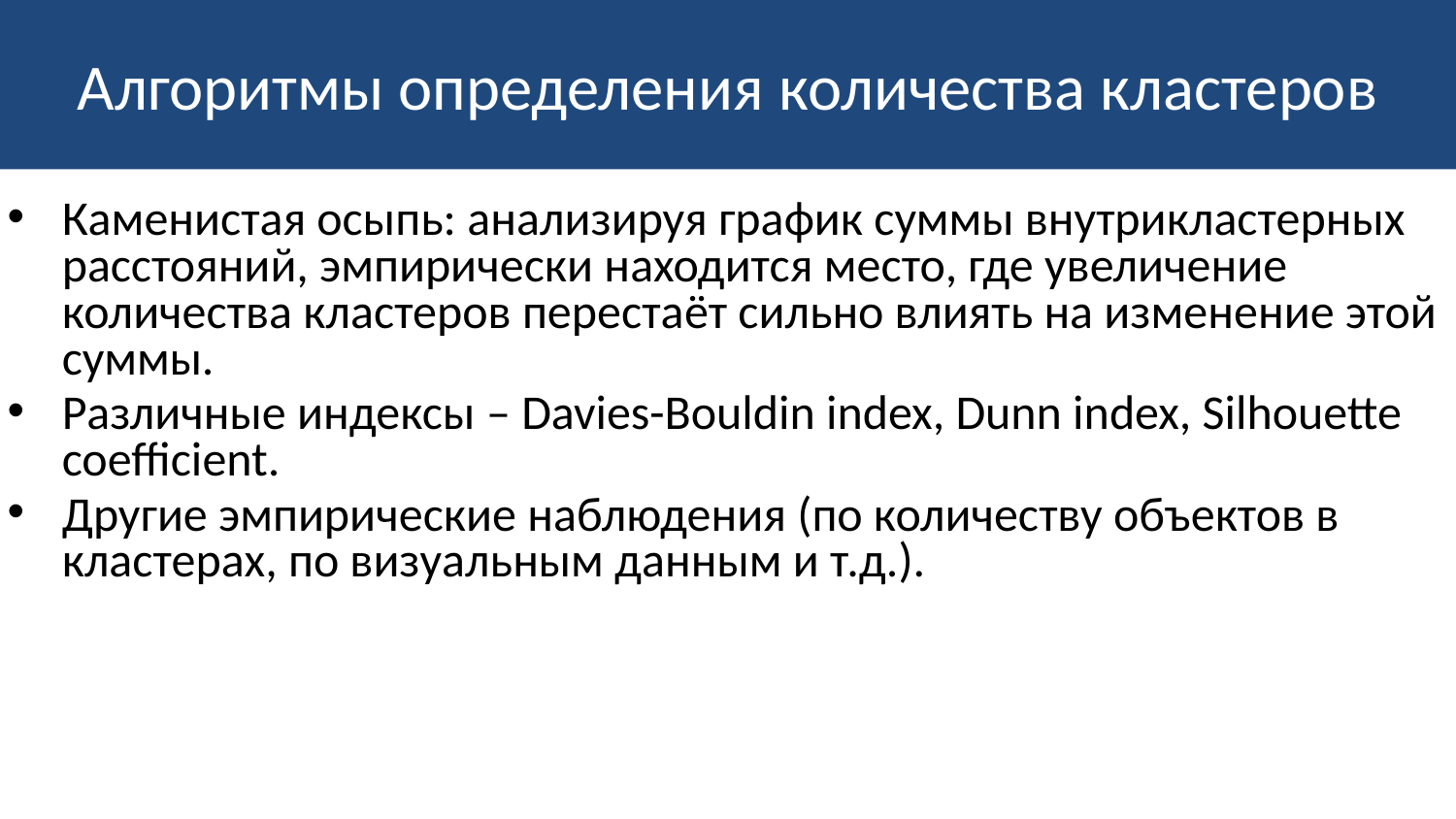

# Алгоритмы определения количества кластеров
Каменистая осыпь: анализируя график суммы внутрикластерных расстояний, эмпирически находится место, где увеличение количества кластеров перестаёт сильно влиять на изменение этой суммы.
Различные индексы – Davies-Bouldin index, Dunn index, Silhouette coefficient.
Другие эмпирические наблюдения (по количеству объектов в кластерах, по визуальным данным и т.д.).